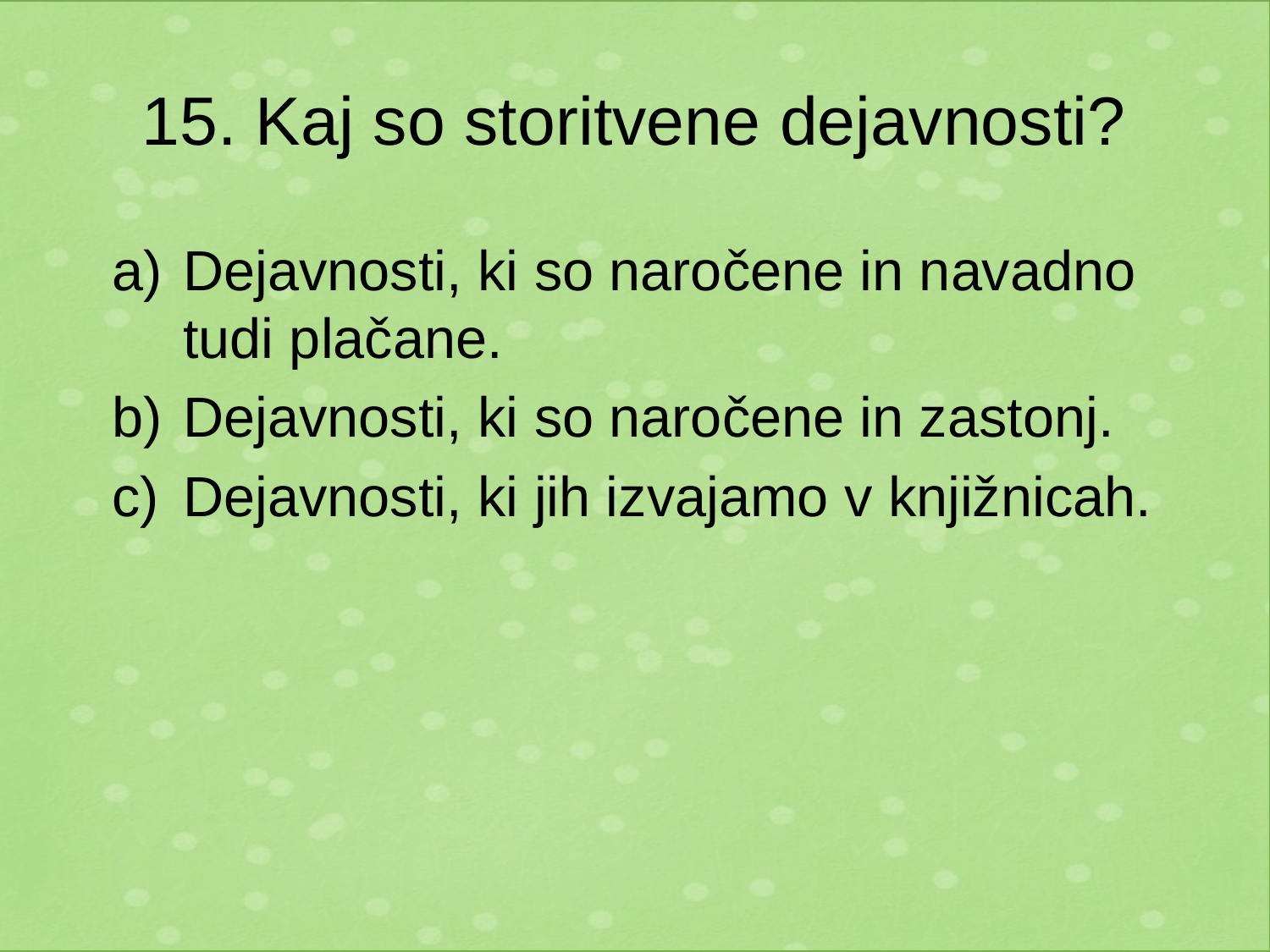

# 15. Kaj so storitvene dejavnosti?
Dejavnosti, ki so naročene in navadno tudi plačane.
Dejavnosti, ki so naročene in zastonj.
Dejavnosti, ki jih izvajamo v knjižnicah.